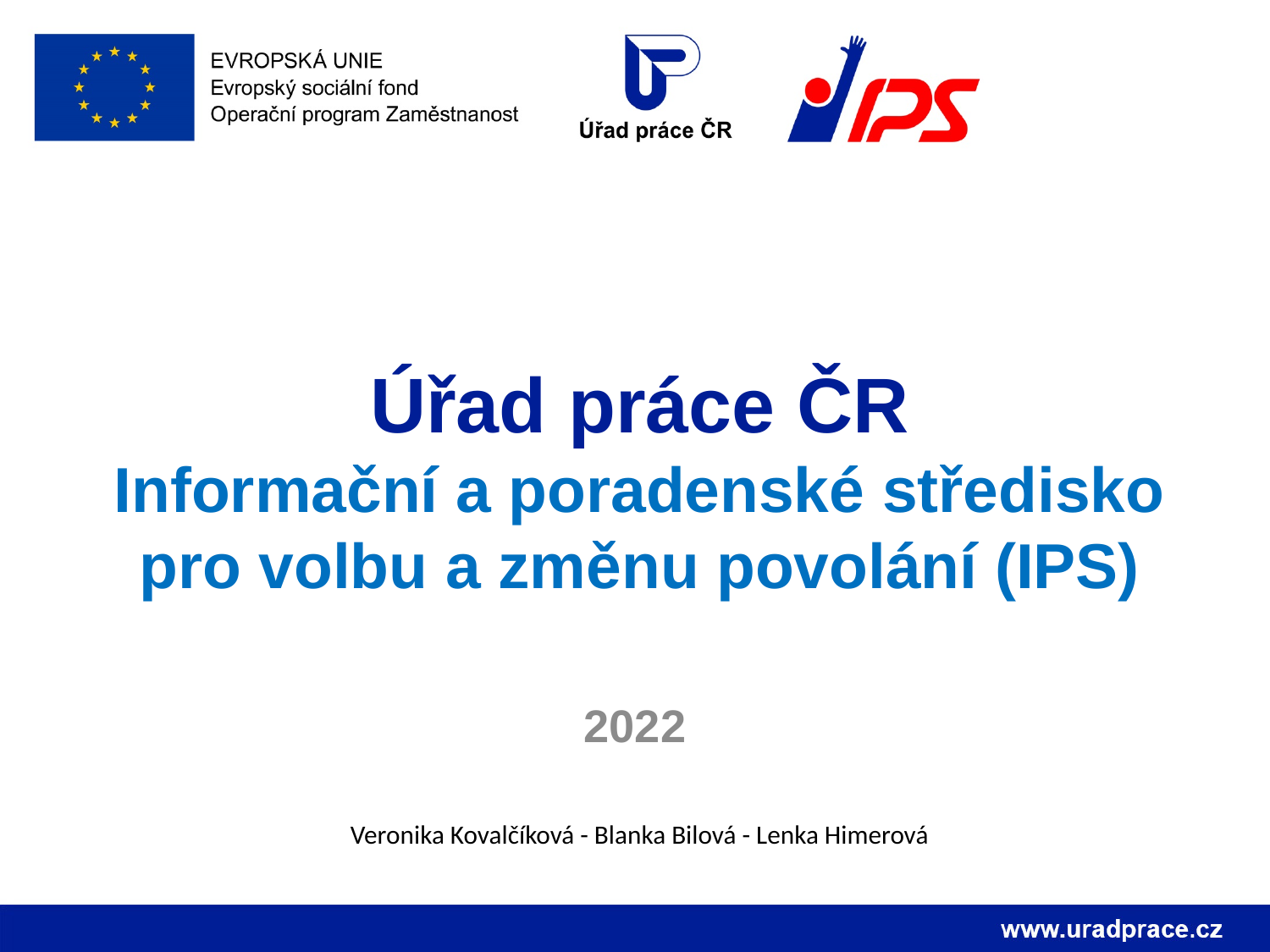

Úřad práce ČR
Informační a poradenské středisko pro volbu a změnu povolání (IPS)
2022
Veronika Kovalčíková - Blanka Bilová - Lenka Himerová